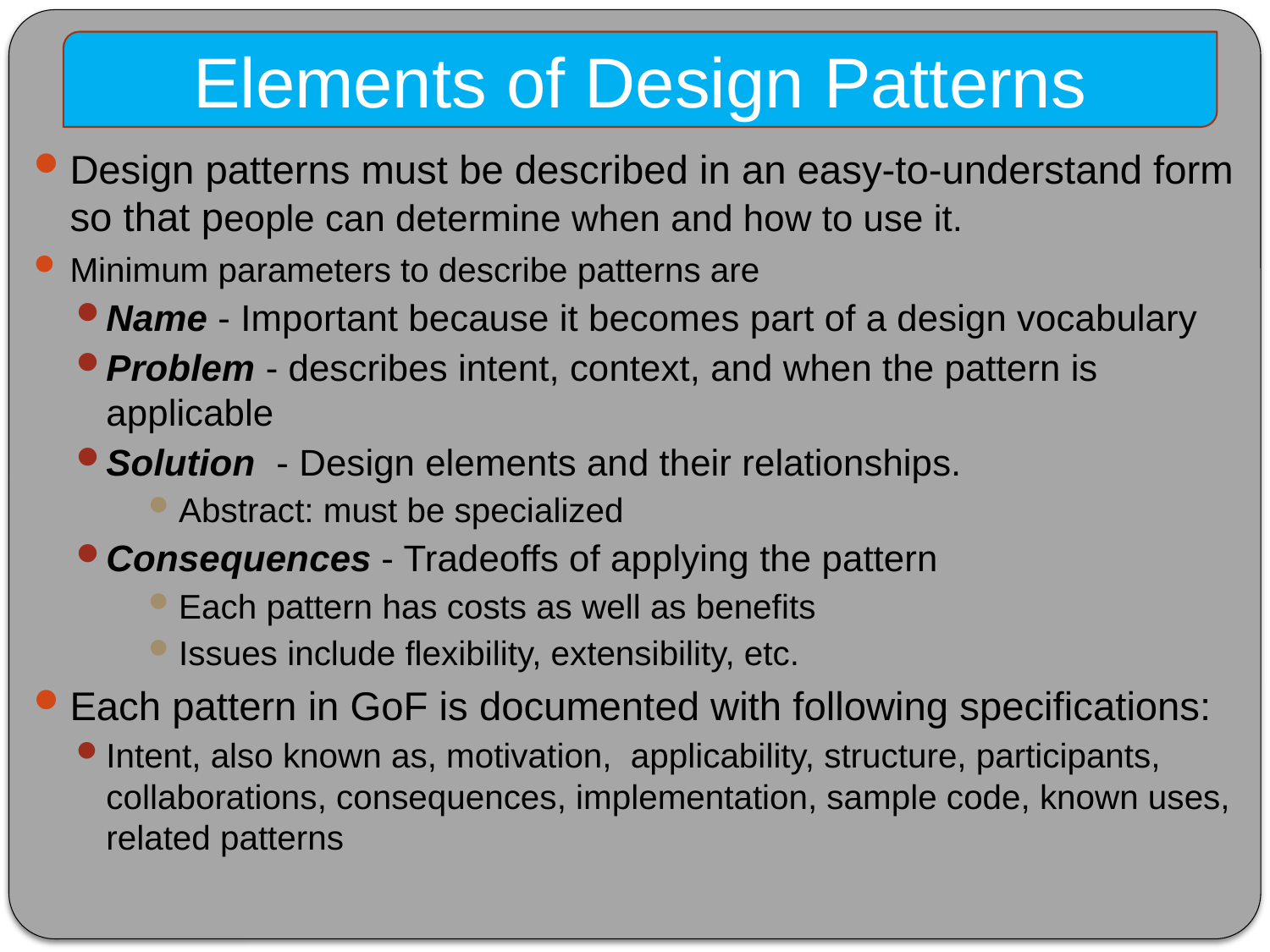

Elements of Design Patterns
Design patterns must be described in an easy-to-understand form so that people can determine when and how to use it.
Minimum parameters to describe patterns are
Name - Important because it becomes part of a design vocabulary
Problem - describes intent, context, and when the pattern is applicable
Solution  - Design elements and their relationships.
Abstract: must be specialized
Consequences - Tradeoffs of applying the pattern
Each pattern has costs as well as benefits
Issues include flexibility, extensibility, etc.
Each pattern in GoF is documented with following specifications:
Intent, also known as, motivation,  applicability, structure, participants, collaborations, consequences, implementation, sample code, known uses, related patterns